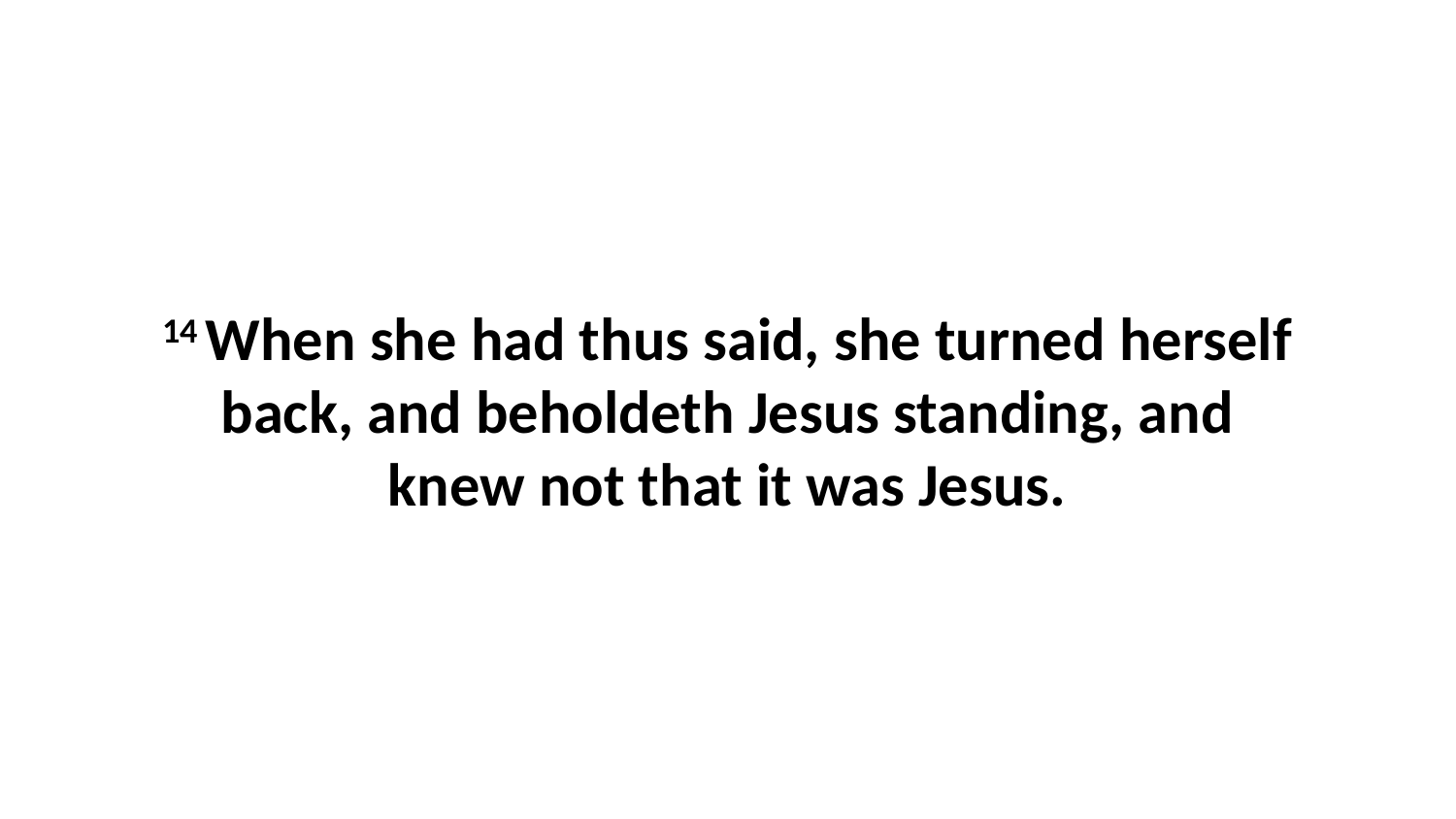

14 When she had thus said, she turned herself back, and beholdeth Jesus standing, and knew not that it was Jesus.